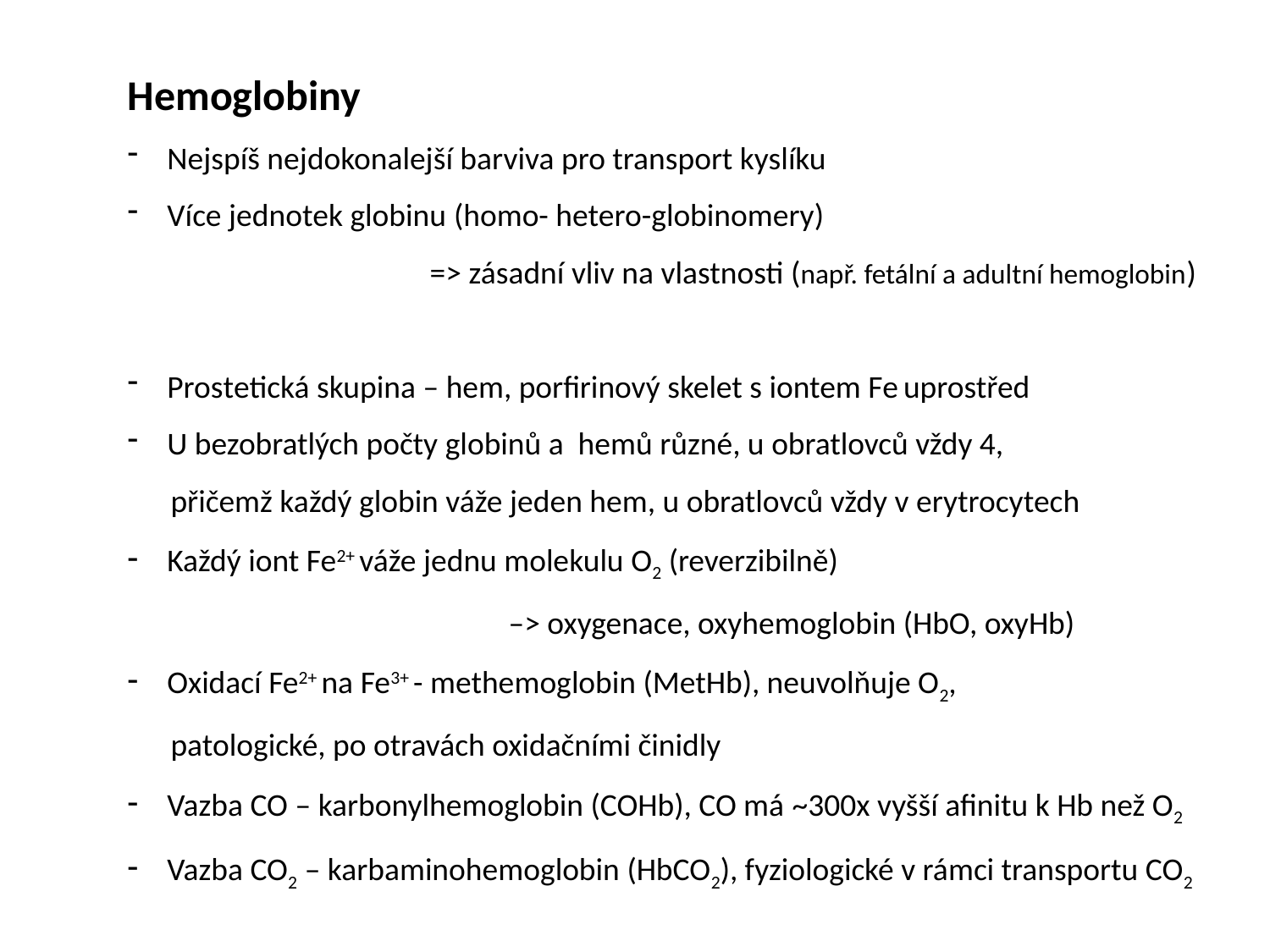

Hemoglobiny
Nejspíš nejdokonalejší barviva pro transport kyslíku
Více jednotek globinu (homo- hetero-globinomery)
                                          => zásadní vliv na vlastnosti (např. fetální a adultní hemoglobin)

Prostetická skupina – hem, porfirinový skelet s iontem Fe uprostřed
U bezobratlých počty globinů a  hemů různé, u obratlovců vždy 4,
      přičemž každý globin váže jeden hem, u obratlovců vždy v erytrocytech
Každý iont Fe2+ váže jednu molekulu O2 (reverzibilně)
			–> oxygenace, oxyhemoglobin (HbO, oxyHb)
Oxidací Fe2+ na Fe3+ - methemoglobin (MetHb), neuvolňuje O2,
      patologické, po otravách oxidačními činidly
Vazba CO – karbonylhemoglobin (COHb), CO má ~300x vyšší afinitu k Hb než O2
Vazba CO2 – karbaminohemoglobin (HbCO2), fyziologické v rámci transportu CO2